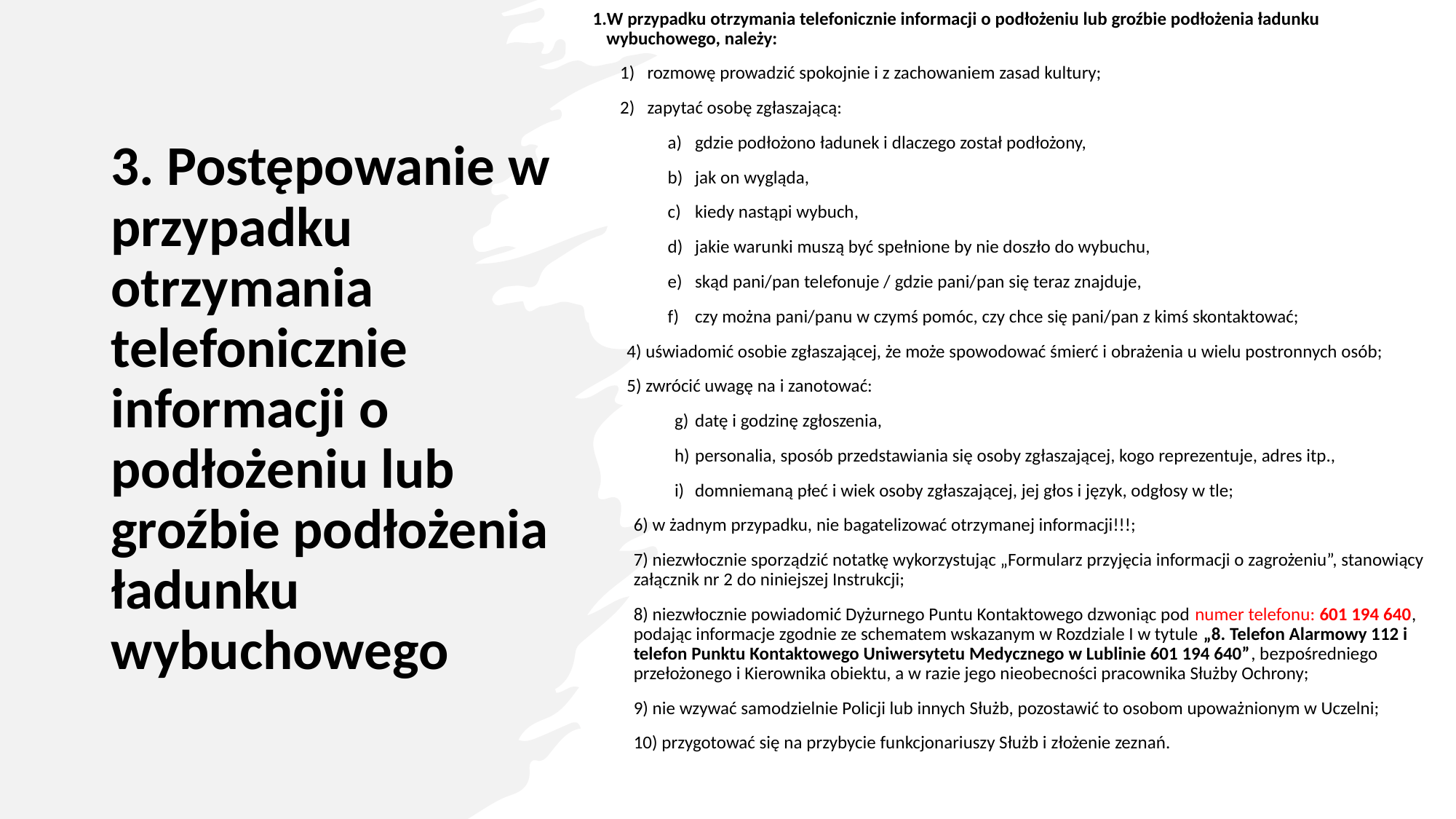

W przypadku otrzymania telefonicznie informacji o podłożeniu lub groźbie podłożenia ładunku wybuchowego, należy:
rozmowę prowadzić spokojnie i z zachowaniem zasad kultury;
zapytać osobę zgłaszającą:
gdzie podłożono ładunek i dlaczego został podłożony,
jak on wygląda,
kiedy nastąpi wybuch,
jakie warunki muszą być spełnione by nie doszło do wybuchu,
skąd pani/pan telefonuje / gdzie pani/pan się teraz znajduje,
czy można pani/panu w czymś pomóc, czy chce się pani/pan z kimś skontaktować;
4) uświadomić osobie zgłaszającej, że może spowodować śmierć i obrażenia u wielu postronnych osób;
5) zwrócić uwagę na i zanotować:
datę i godzinę zgłoszenia,
personalia, sposób przedstawiania się osoby zgłaszającej, kogo reprezentuje, adres itp.,
domniemaną płeć i wiek osoby zgłaszającej, jej głos i język, odgłosy w tle;
6) w żadnym przypadku, nie bagatelizować otrzymanej informacji!!!;
7) niezwłocznie sporządzić notatkę wykorzystując „Formularz przyjęcia informacji o zagrożeniu”, stanowiący załącznik nr 2 do niniejszej Instrukcji;
8) niezwłocznie powiadomić Dyżurnego Puntu Kontaktowego dzwoniąc pod numer telefonu: 601 194 640, podając informacje zgodnie ze schematem wskazanym w Rozdziale I w tytule „8. Telefon Alarmowy 112 i telefon Punktu Kontaktowego Uniwersytetu Medycznego w Lublinie 601 194 640”, bezpośredniego przełożonego i Kierownika obiektu, a w razie jego nieobecności pracownika Służby Ochrony;
9) nie wzywać samodzielnie Policji lub innych Służb, pozostawić to osobom upoważnionym w Uczelni;
10) przygotować się na przybycie funkcjonariuszy Służb i złożenie zeznań.

# 3. Postępowanie w przypadku otrzymania telefonicznie informacji o podłożeniu lub groźbie podłożenia ładunku wybuchowego